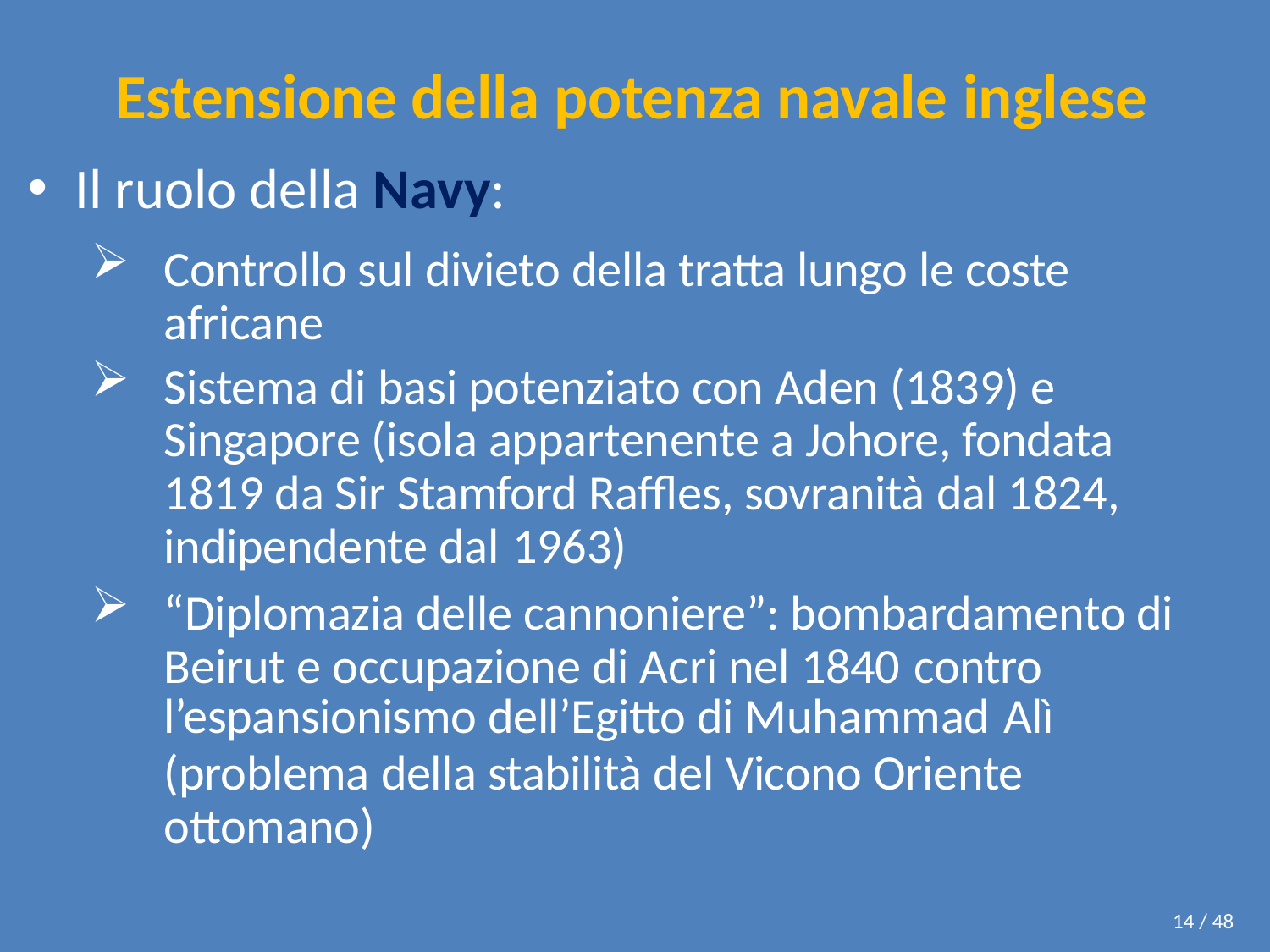

# Estensione della potenza navale inglese
Il ruolo della Navy:
Controllo sul divieto della tratta lungo le coste  africane
Sistema di basi potenziato con Aden (1839) e  Singapore (isola appartenente a Johore, fondata  1819 da Sir Stamford Raffles, sovranità dal 1824,  indipendente dal 1963)
“Diplomazia delle cannoniere”: bombardamento di  Beirut e occupazione di Acri nel 1840 contro
l’espansionismo dell’Egitto di Muhammad Alì
(problema della stabilità del Vicono Oriente  ottomano)

14 / 48